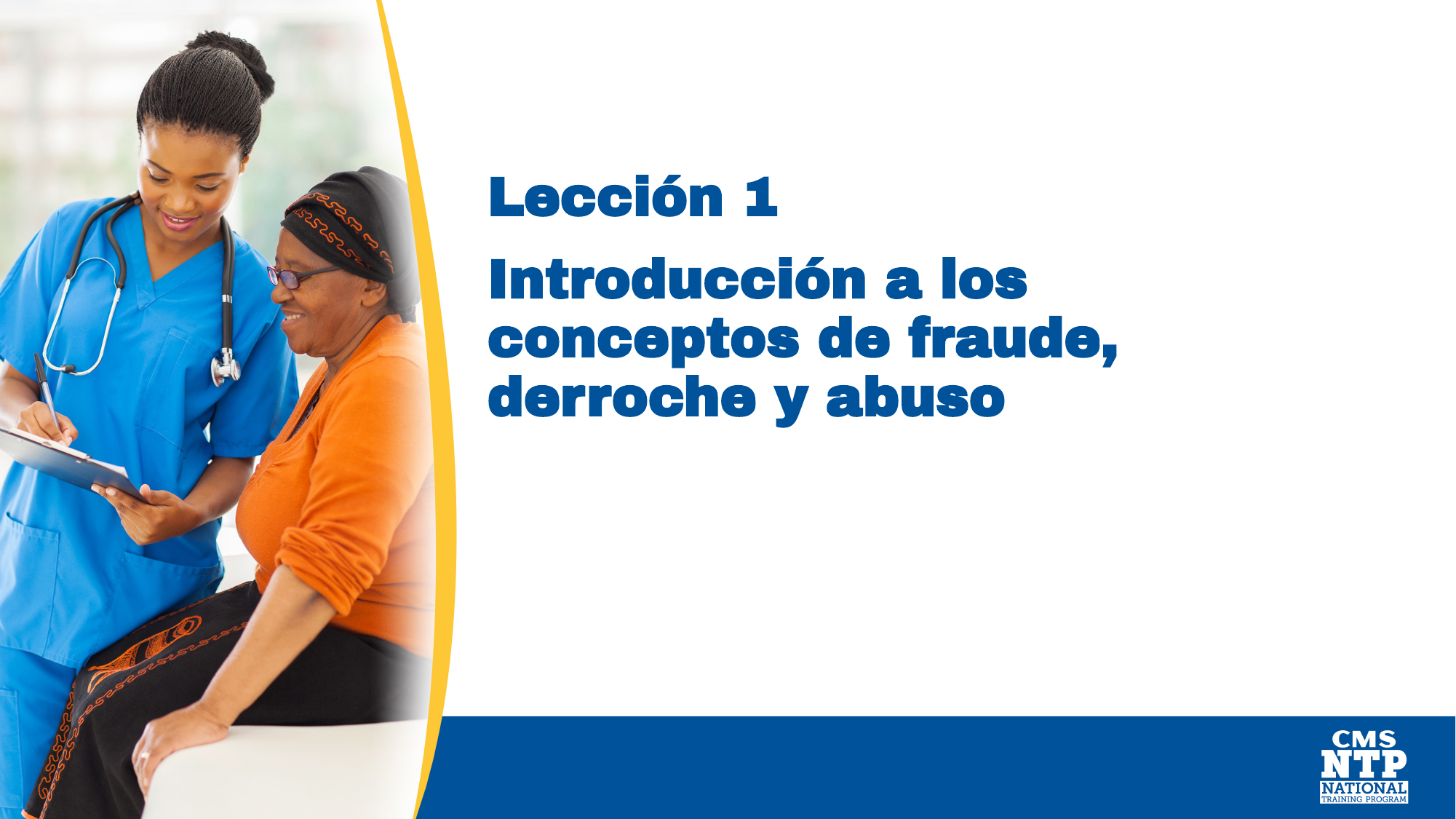

Lección 1
Introducción a los conceptos de fraude, derroche y abuso